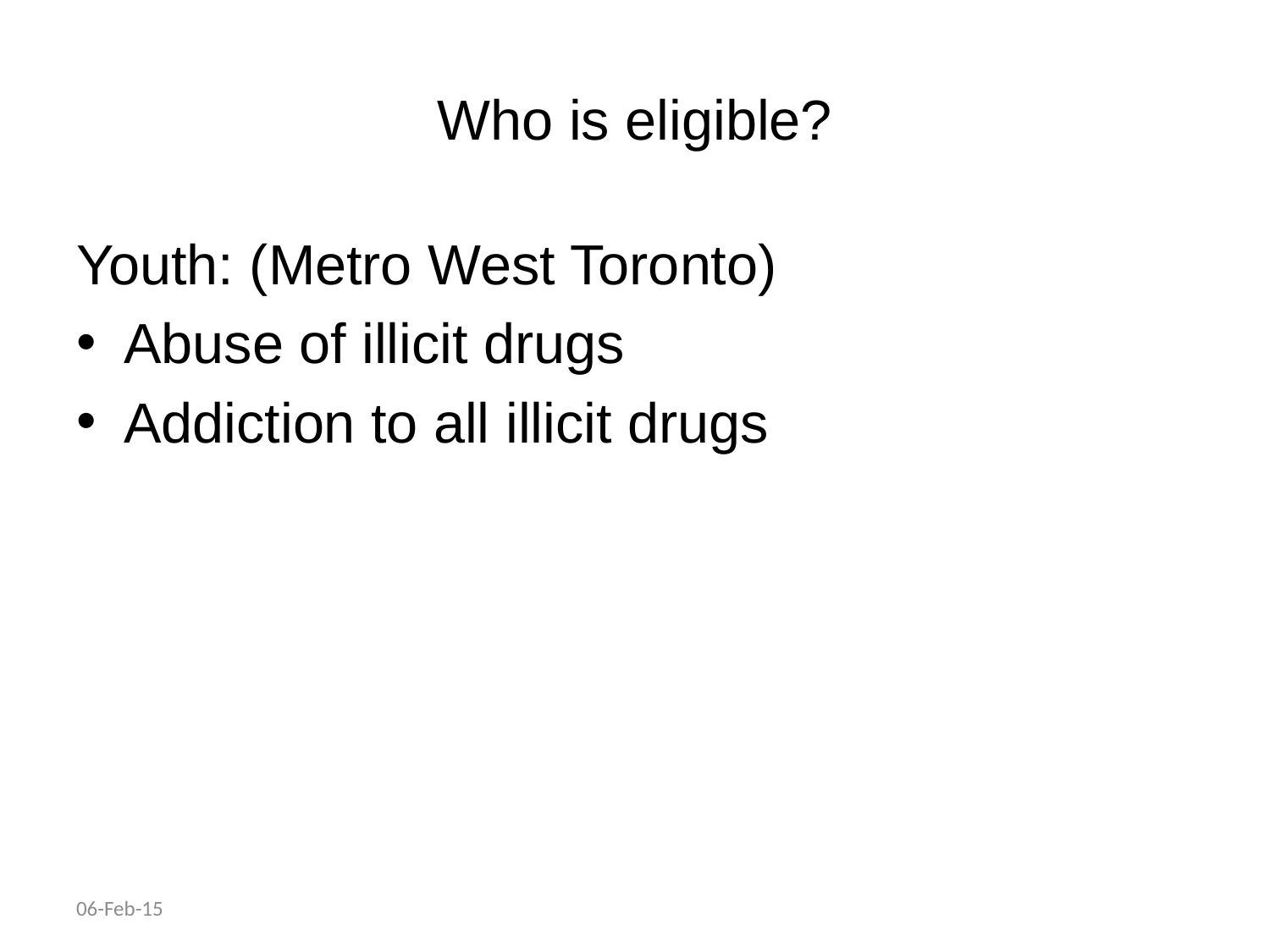

# Who is eligible?
Youth: (Metro West Toronto)
Abuse of illicit drugs
Addiction to all illicit drugs
06-Feb-15